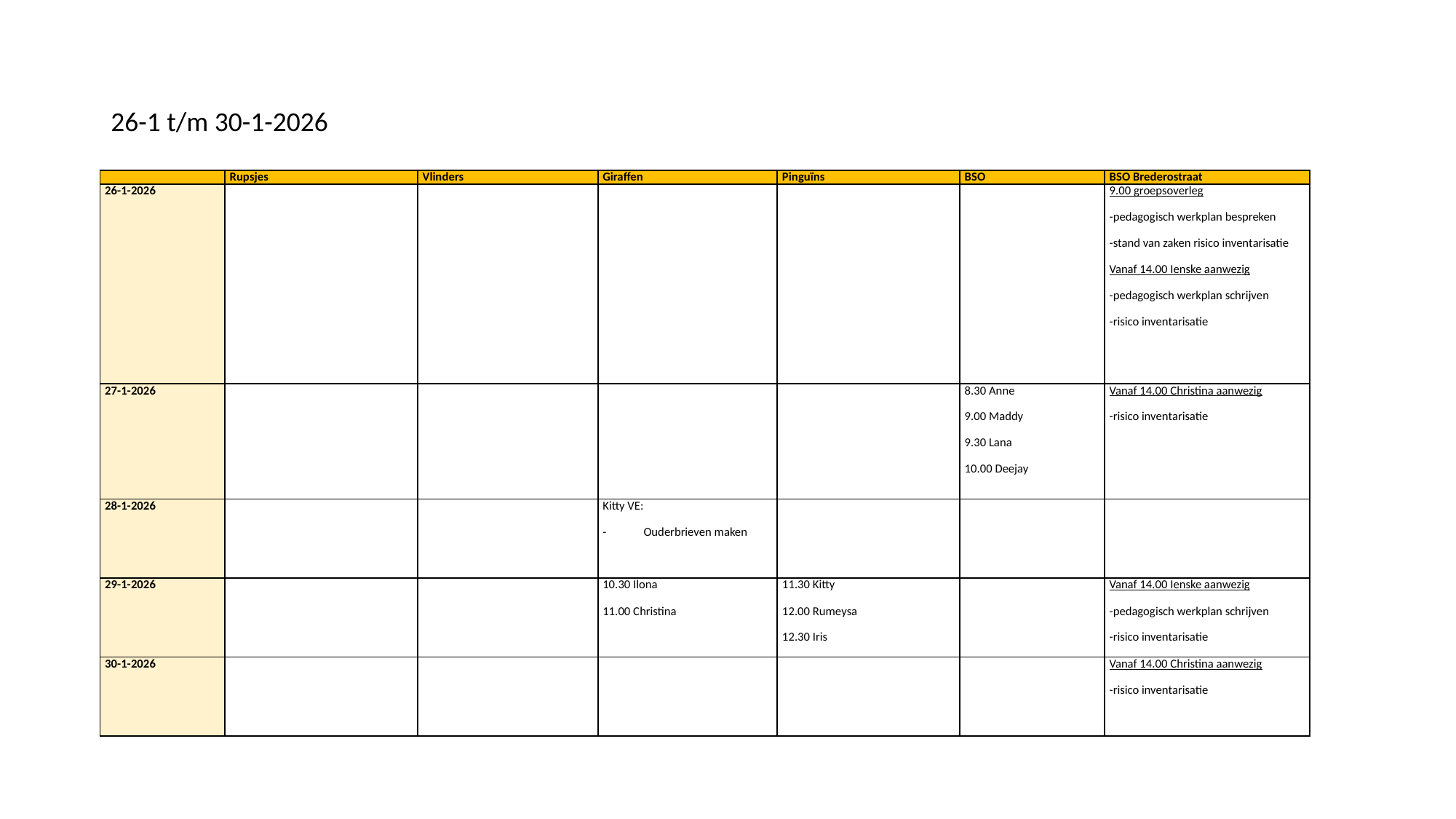

# 26-1 t/m 30-1-2026
|  | Rupsjes | Vlinders | Giraffen | Pinguïns | BSO | BSO Brederostraat |
| --- | --- | --- | --- | --- | --- | --- |
| 26-1-2026 |  |  |  |  |  | 9.00 groepsoverleg -pedagogisch werkplan bespreken -stand van zaken risico inventarisatie Vanaf 14.00 Ienske aanwezig -pedagogisch werkplan schrijven -risico inventarisatie |
| 27-1-2026 |  |  |  |  | 8.30 Anne 9.00 Maddy 9.30 Lana 10.00 Deejay | Vanaf 14.00 Christina aanwezig -risico inventarisatie |
| 28-1-2026 |  |  | Kitty VE: Ouderbrieven maken |  |  |  |
| 29-1-2026 |  |  | 10.30 Ilona 11.00 Christina | 11.30 Kitty 12.00 Rumeysa 12.30 Iris |  | Vanaf 14.00 Ienske aanwezig -pedagogisch werkplan schrijven -risico inventarisatie |
| 30-1-2026 |  |  |  |  |  | Vanaf 14.00 Christina aanwezig -risico inventarisatie |